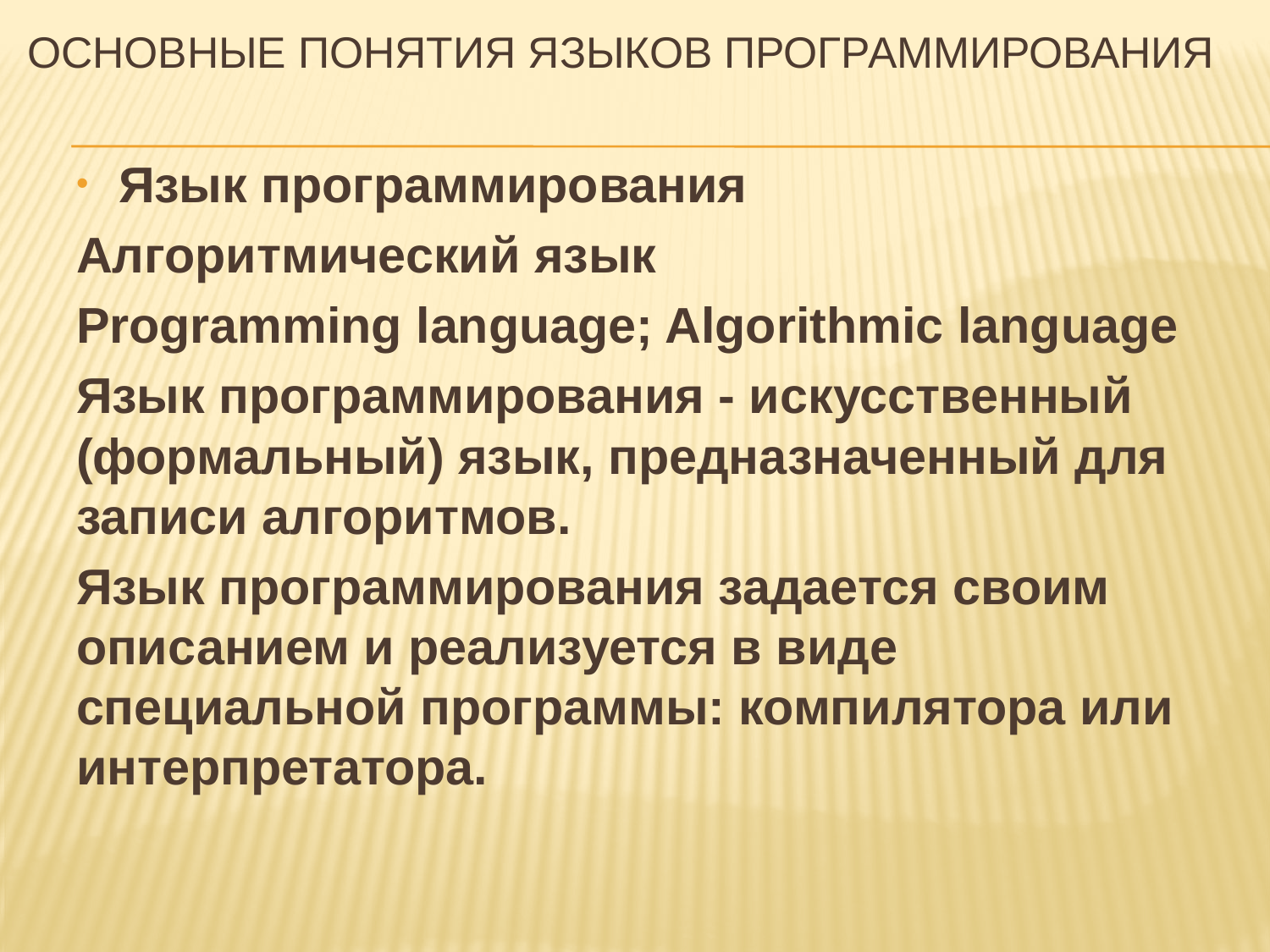

# Основные понятия языков программирования
Язык программирования
Алгоритмический язык
Programming language; Algorithmic language
Язык программирования - искусственный (формальный) язык, предназначенный для записи алгоритмов.
Язык программирования задается своим описанием и реализуется в виде специальной программы: компилятора или интерпретатора.